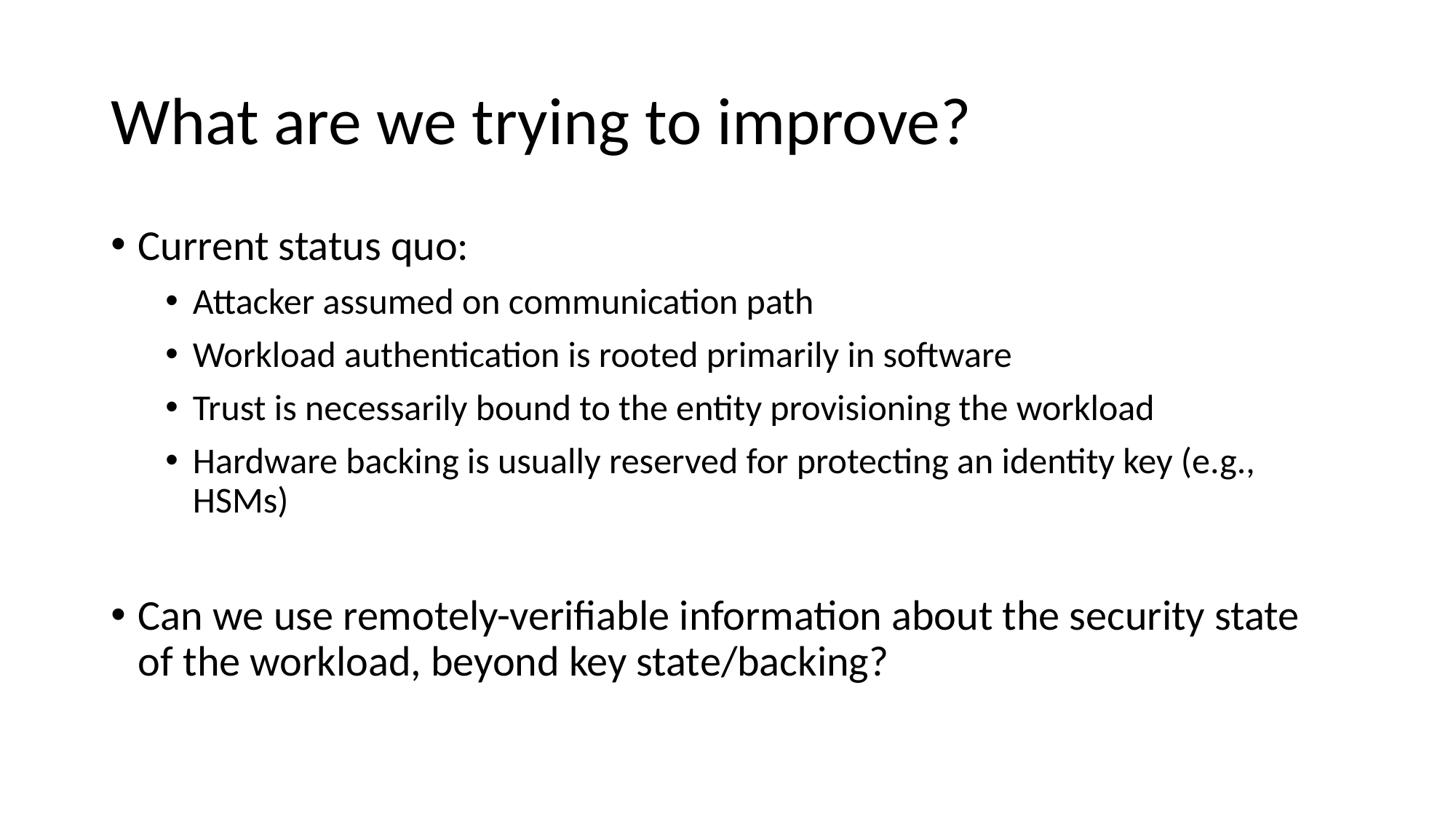

# What are we trying to improve?
Current status quo:
Attacker assumed on communication path
Workload authentication is rooted primarily in software
Trust is necessarily bound to the entity provisioning the workload
Hardware backing is usually reserved for protecting an identity key (e.g., HSMs)

Can we use remotely-verifiable information about the security state of the workload, beyond key state/backing?